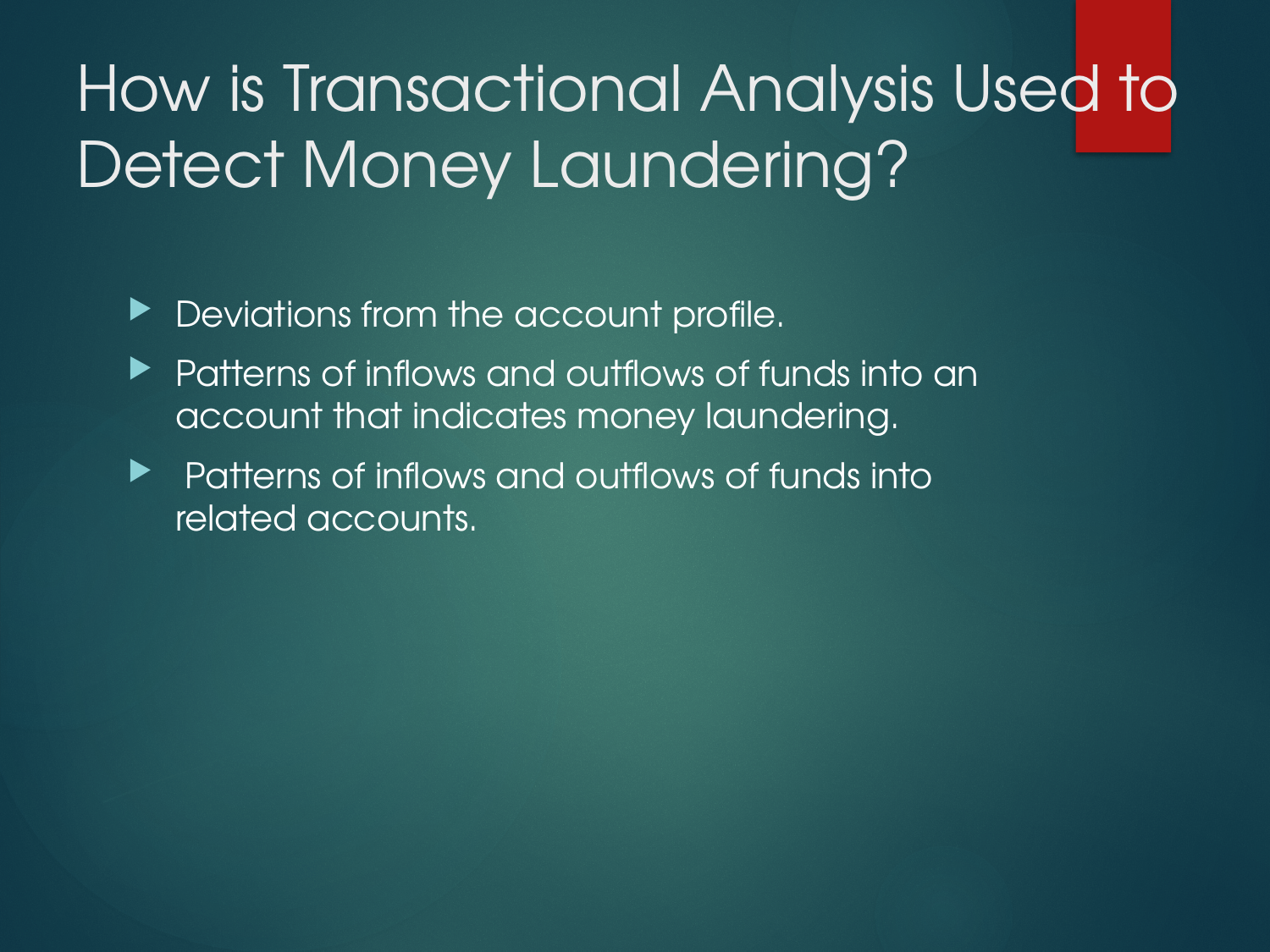

# How is Transactional Analysis Used to Detect Money Laundering?
Deviations from the account profile.
Patterns of inflows and outflows of funds into an account that indicates money laundering.
 Patterns of inflows and outflows of funds into related accounts.